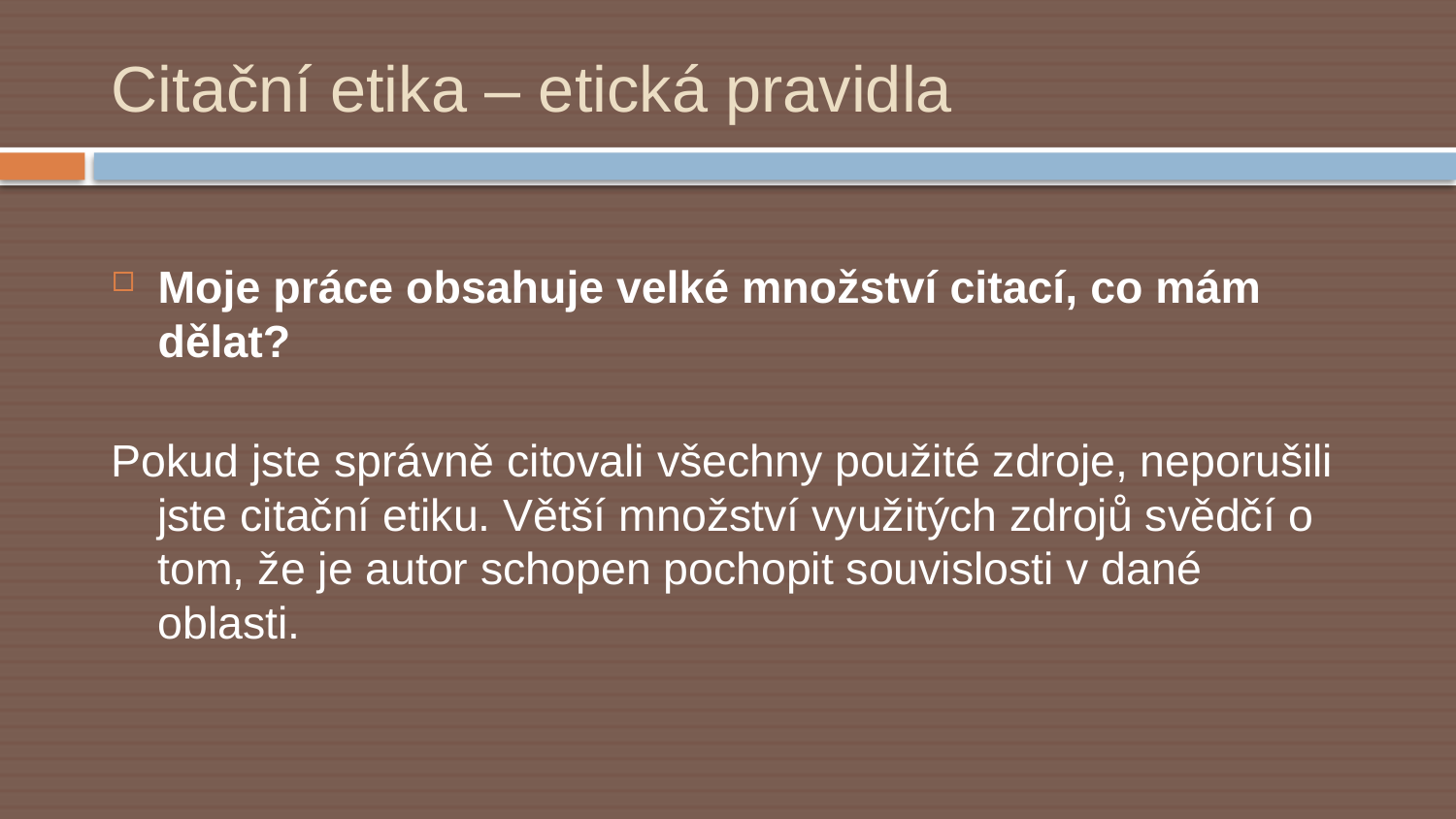

# Citační etika – etická pravidla

Moje práce obsahuje velké množství citací, co mám dělat?
Pokud jste správně citovali všechny použité zdroje, neporušili jste citační etiku. Větší množství využitých zdrojů svědčí o tom, že je autor schopen pochopit souvislosti v dané oblasti.